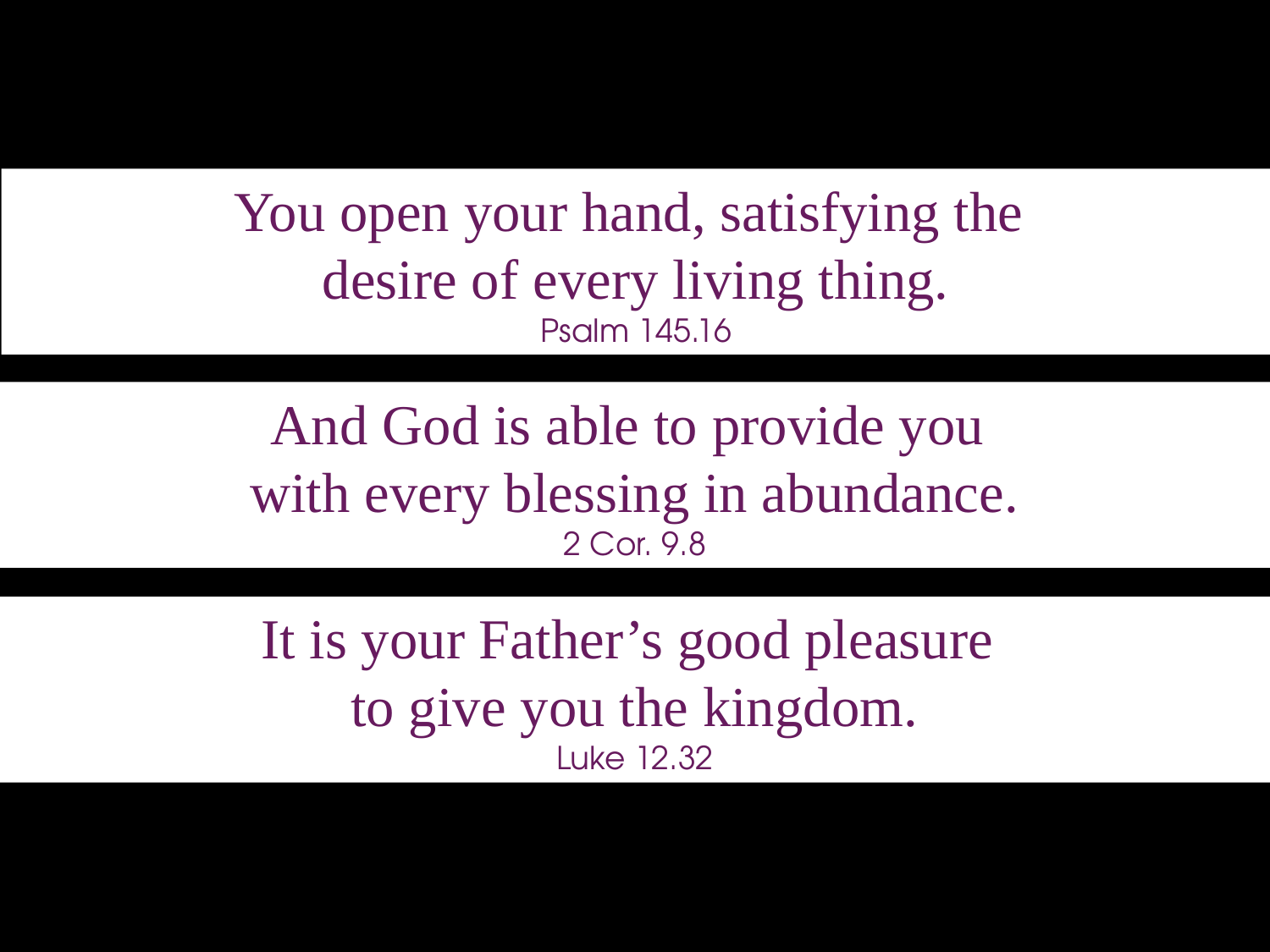

You open your hand, satisfying the
desire of every living thing.
Psalm 145.16
And God is able to provide you
with every blessing in abundance.
2 Cor. 9.8
It is your Father’s good pleasure
to give you the kingdom.
Luke 12.32